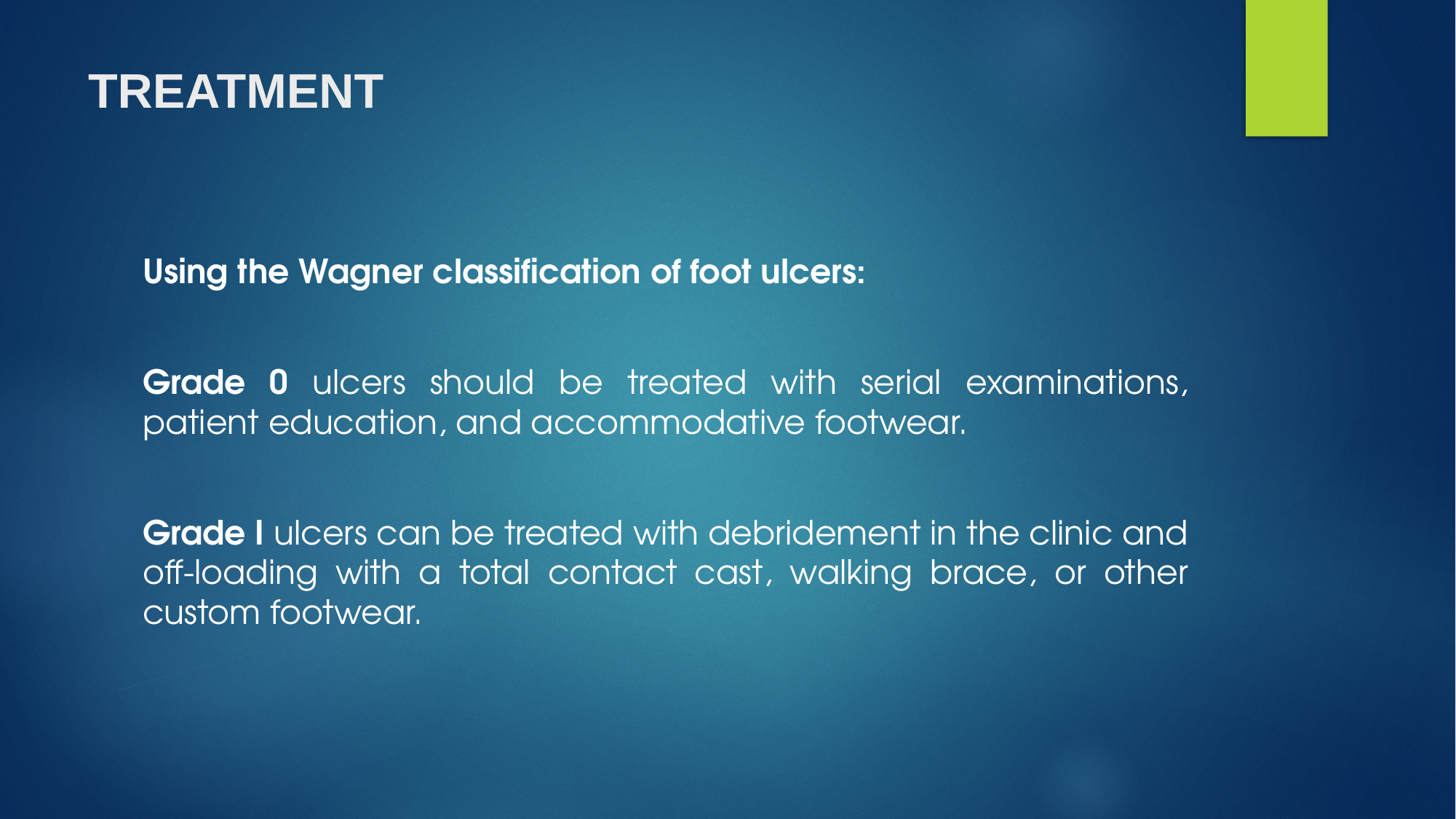

# TREATMENT
Using the Wagner classification of foot ulcers:

Grade 0 ulcers should be treated with serial examinations, patient education, and accommodative footwear.

Grade I ulcers can be treated with debridement in the clinic and off-loading with a total contact cast, walking brace, or other custom footwear.